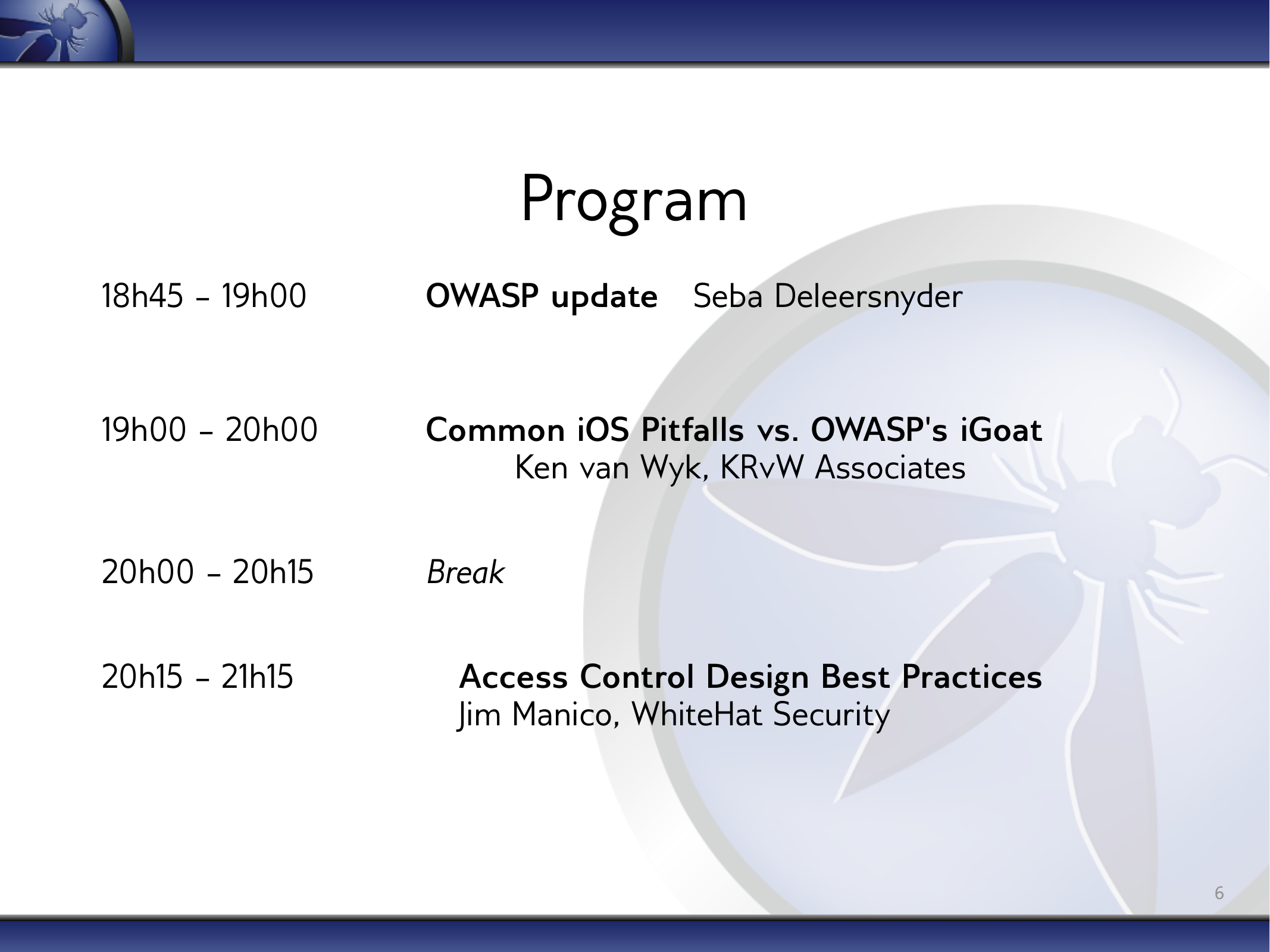

Program

18h45 – 19h00		OWASP update 	Seba Deleersnyder

19h00 – 20h00		Common iOS Pitfalls vs. OWASP's iGoat
				Ken van Wyk, KRvW Associates
20h00 – 20h15		Break
20h15 – 21h15		Access Control Design Best Practices
				Jim Manico, WhiteHat Security
6